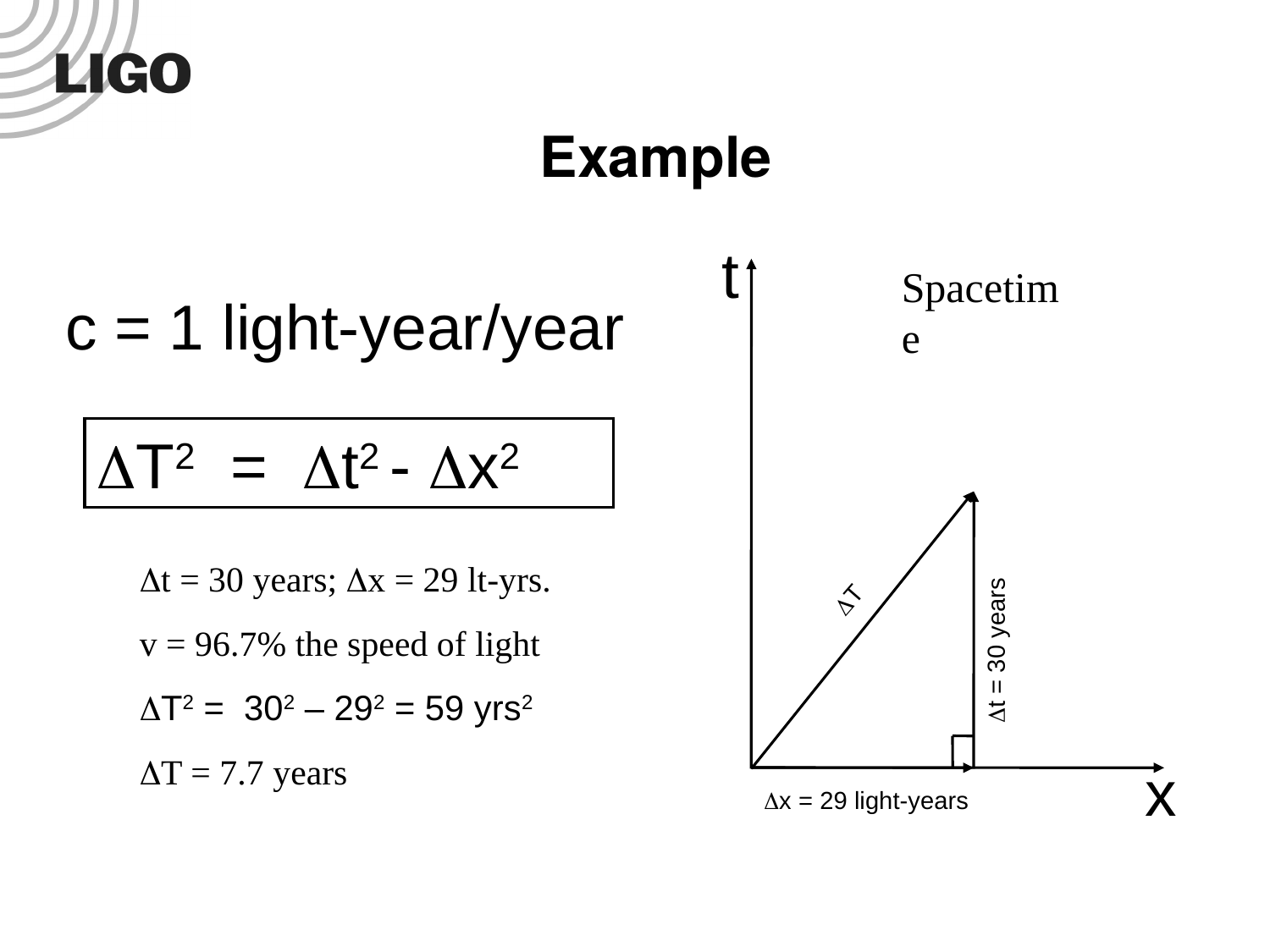

Example
t
Spacetime

c = 1 light-year/year
ΔT2  =  Δt2 - Δx2

Δt = 30 years; Δx = 29 lt-yrs.
v = 96.7% the speed of light
ΔT2 =  302 – 292 = 59 yrs2
ΔT = 7.7 years

ΔT
Δt = 30 years

x

Δx = 29 light-years